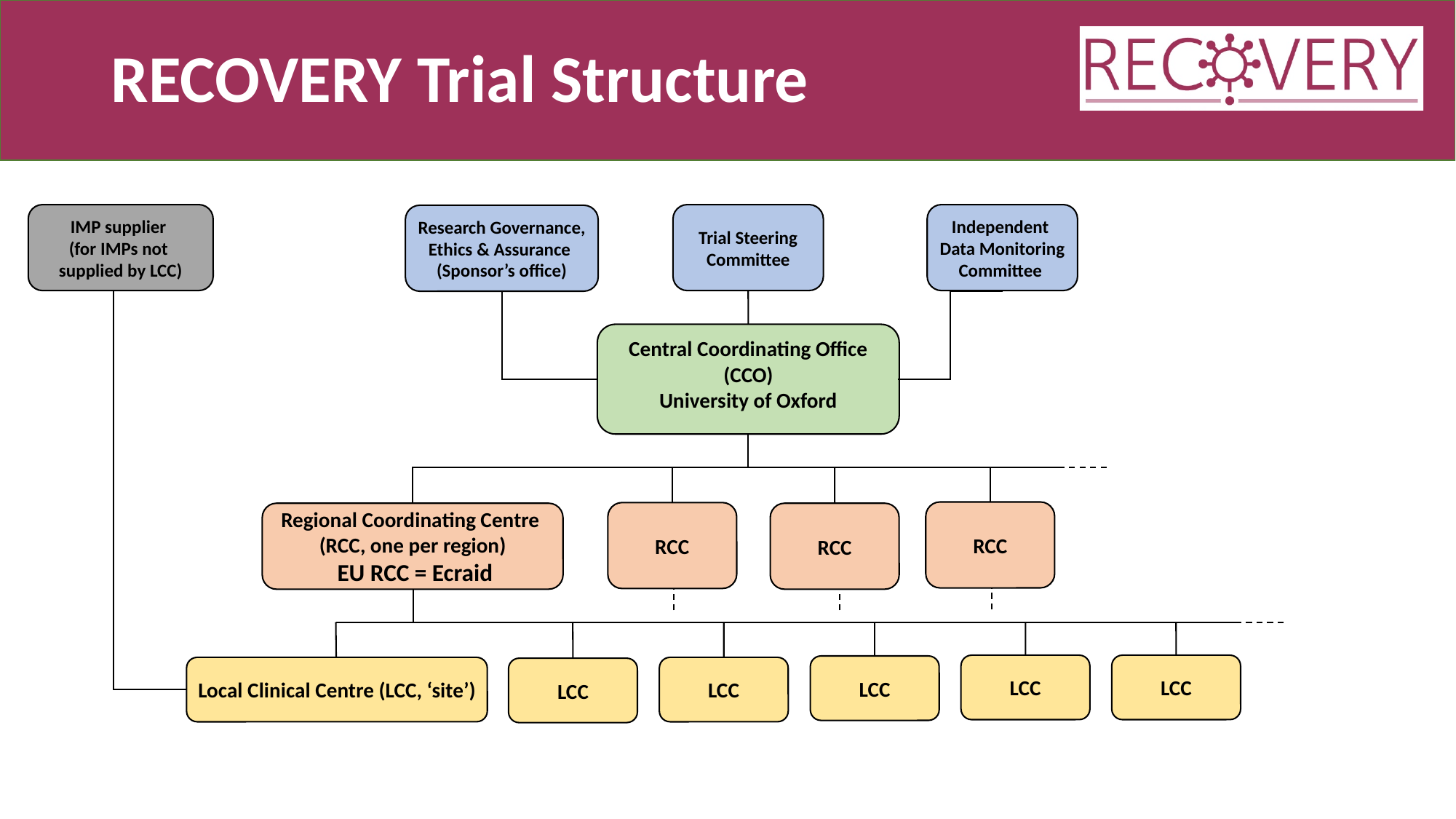

# RECOVERY Trial Structure
IMP supplier
(for IMPs not
supplied by LCC)
Trial Steering Committee
Independent
Data Monitoring Committee
Research Governance, Ethics & Assurance
(Sponsor’s office)

Central Coordinating Office (CCO)
University of Oxford

RCC
RCC
Regional Coordinating Centre
(RCC, one per region)
 EU RCC = Ecraid
RCC
LCC
LCC
LCC
Local Clinical Centre (LCC, ‘site’)
LCC
LCC